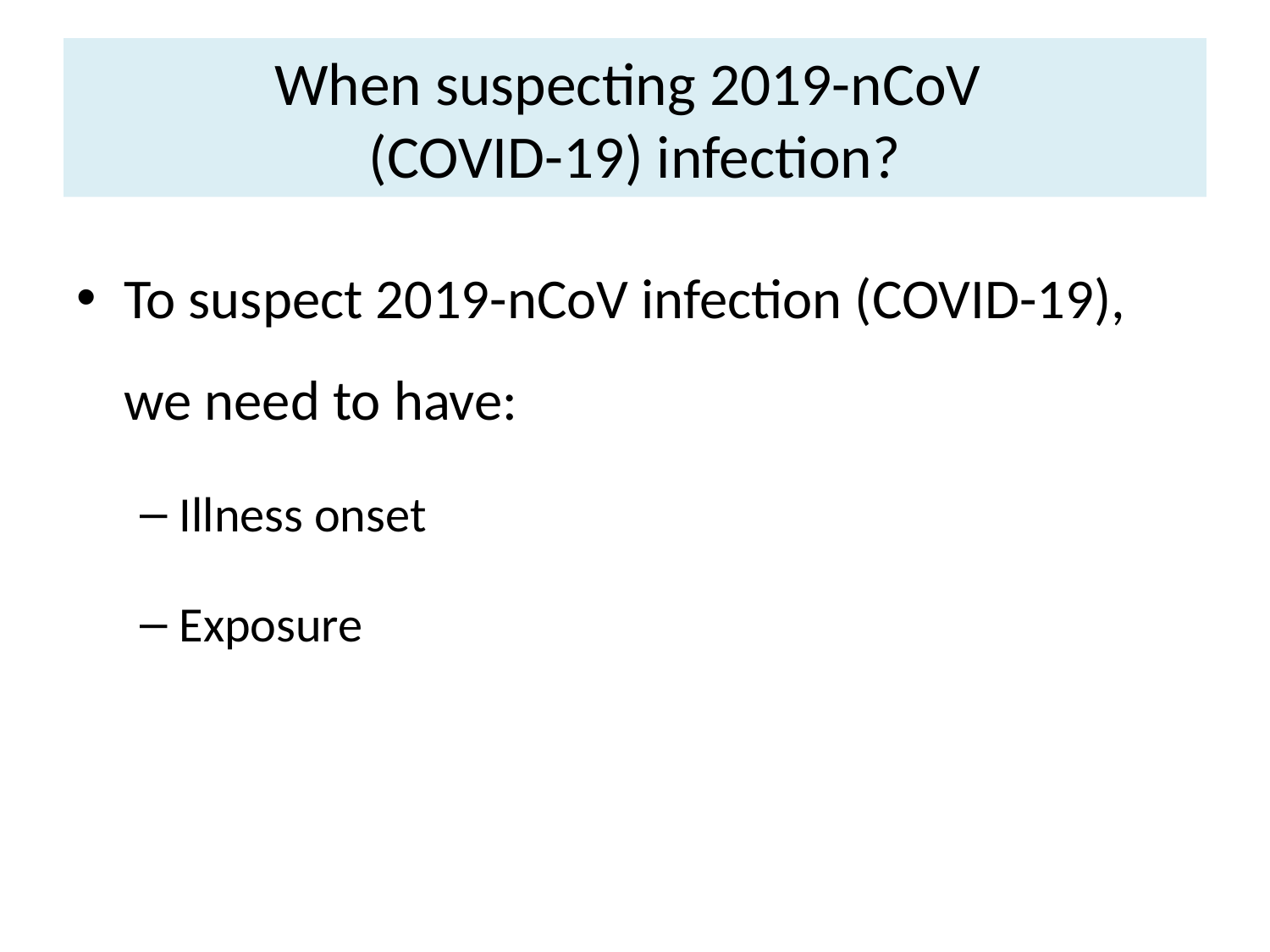

# When suspecting 2019-nCoV (COVID-19) infection?
To suspect 2019-nCoV infection (COVID-19), we need to have:
Illness onset
Exposure